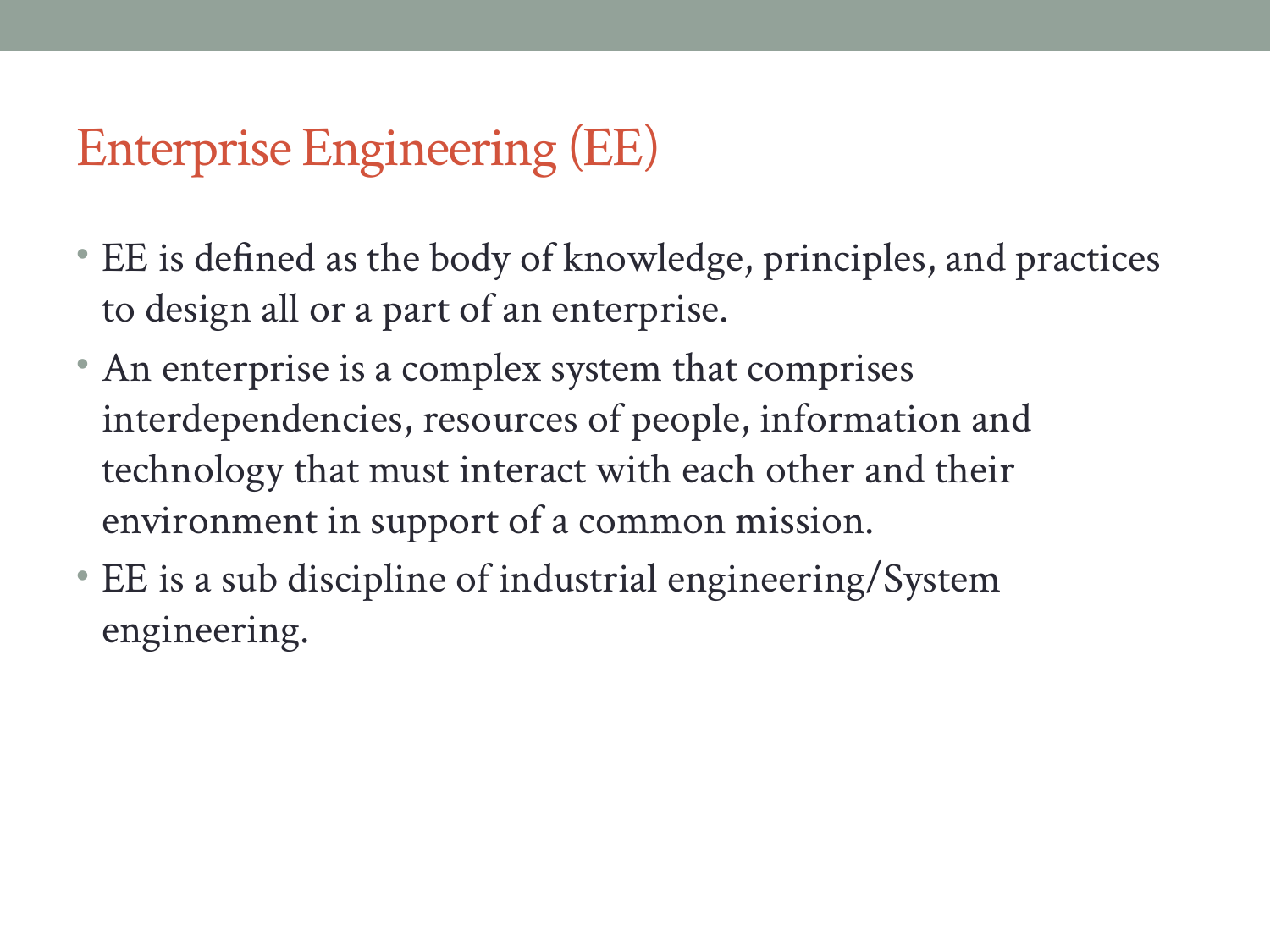

# Enterprise Engineering (EE)
EE is defined as the body of knowledge, principles, and practices to design all or a part of an enterprise.
An enterprise is a complex system that comprises interdependencies, resources of people, information and technology that must interact with each other and their environment in support of a common mission.
EE is a sub discipline of industrial engineering/System engineering.